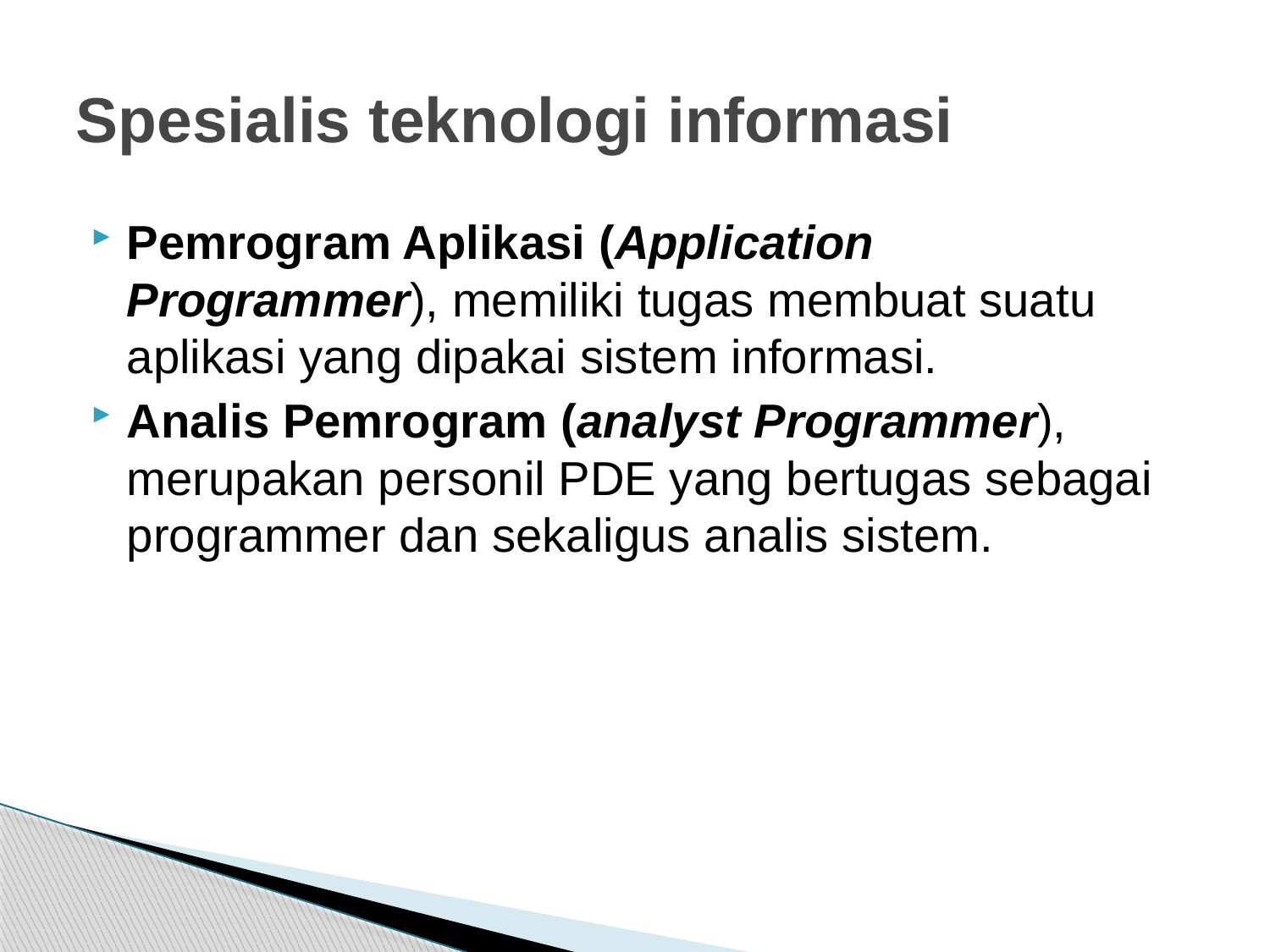

# Spesialis teknologi informasi
Pemrogram Aplikasi (Application Programmer), memiliki tugas membuat suatu aplikasi yang dipakai sistem informasi.
Analis Pemrogram (analyst Programmer), merupakan personil PDE yang bertugas sebagai programmer dan sekaligus analis sistem.